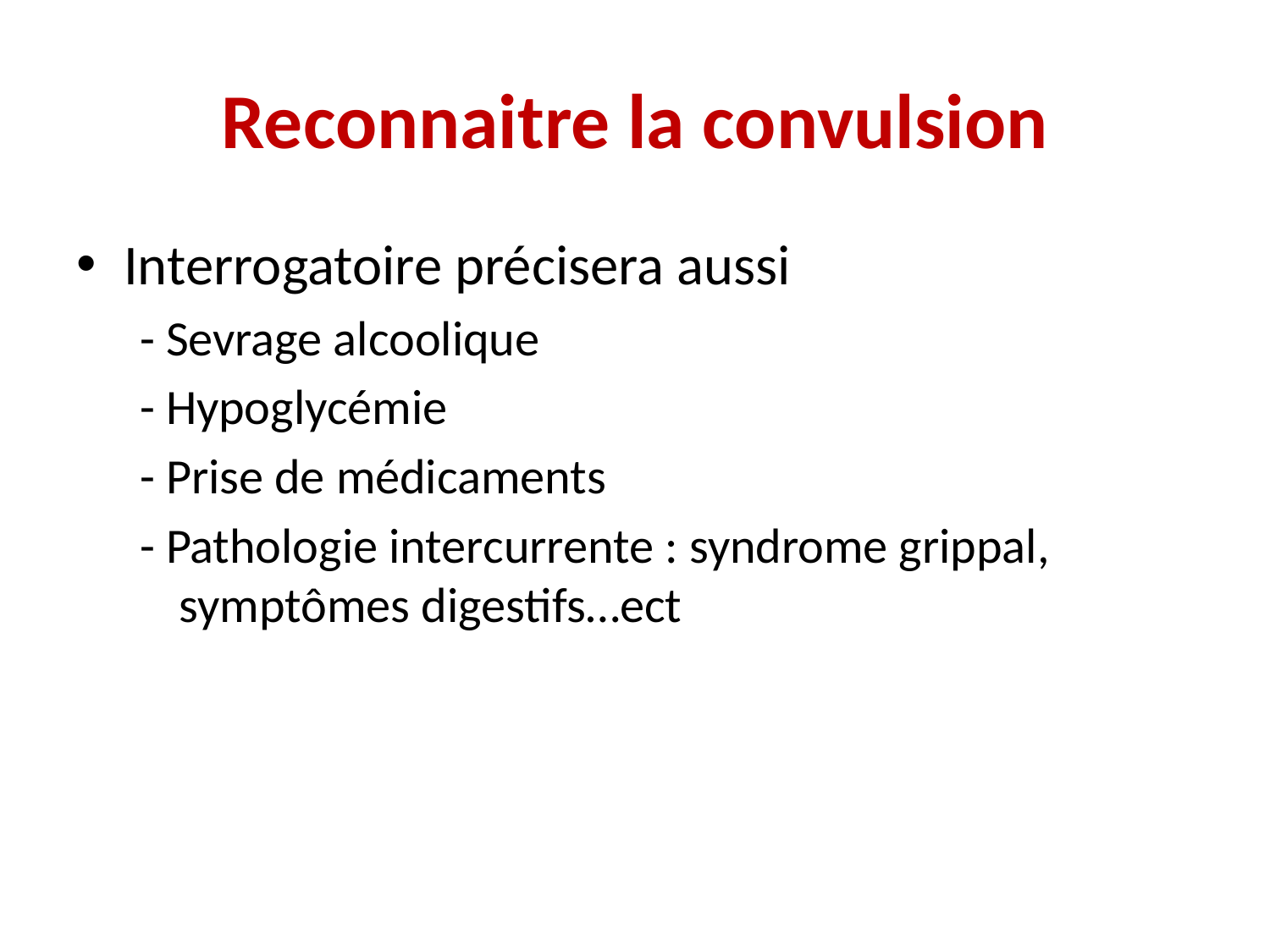

# Reconnaitre la convulsion
Interrogatoire précisera aussi
- Sevrage alcoolique
- Hypoglycémie
- Prise de médicaments
- Pathologie intercurrente : syndrome grippal, symptômes digestifs…ect